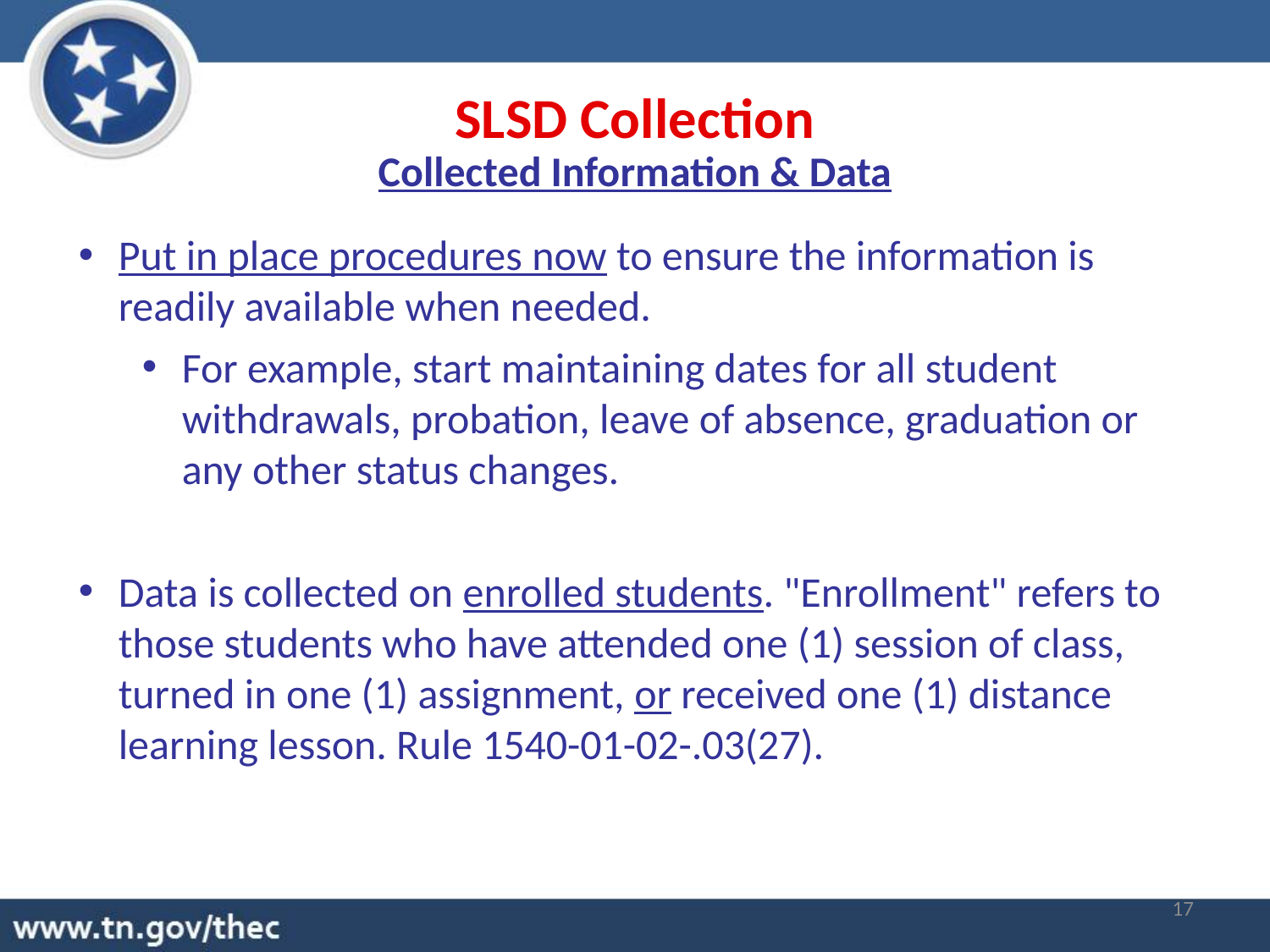

SLSD Collection
Collected Information & Data
Put in place procedures now to ensure the information is readily available when needed.
For example, start maintaining dates for all student withdrawals, probation, leave of absence, graduation or any other status changes.

Data is collected on enrolled students. "Enrollment" refers to those students who have attended one (1) session of class, turned in one (1) assignment, or received one (1) distance learning lesson. Rule 1540-01-02-.03(27).
17